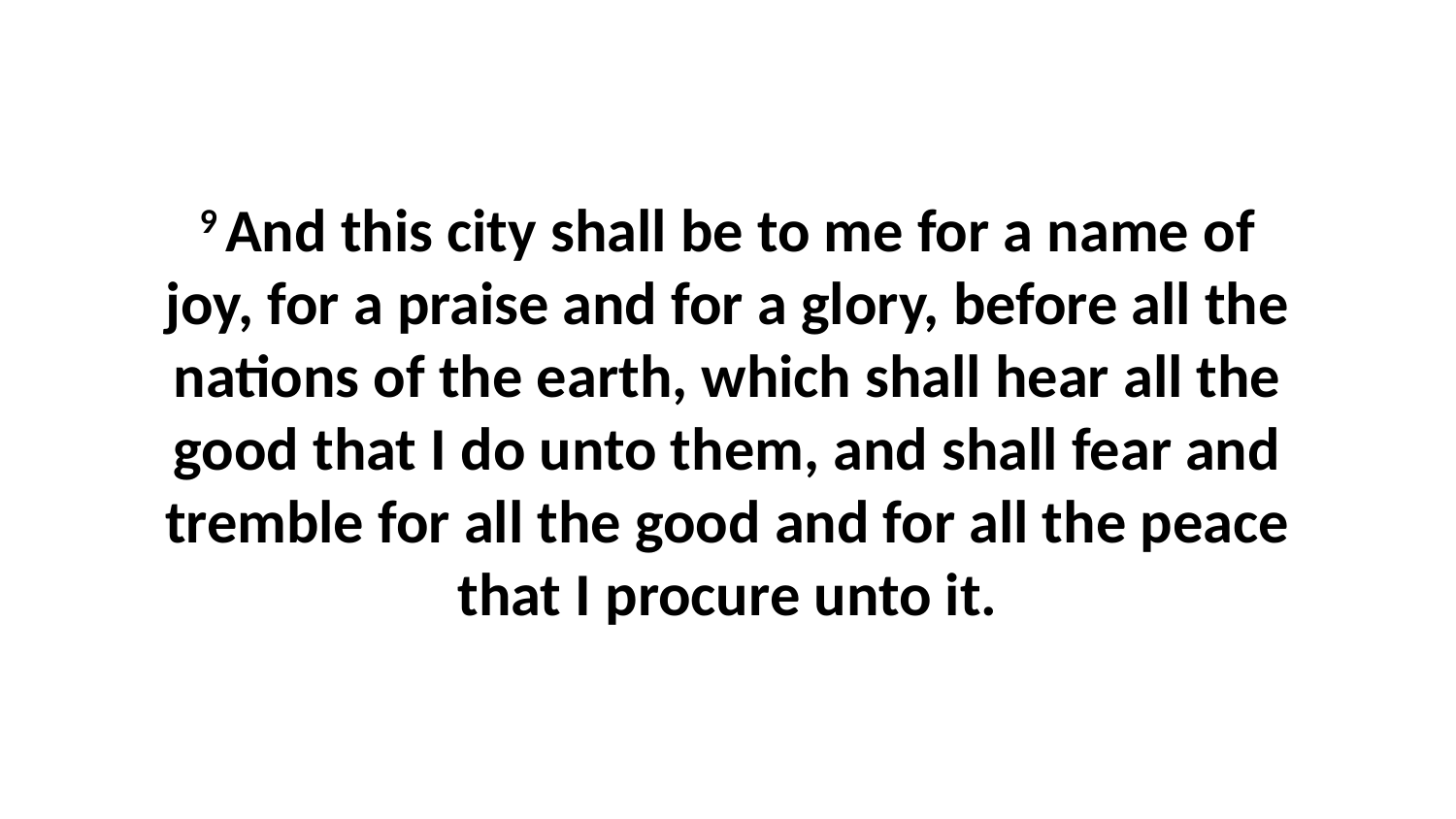

9 And this city shall be to me for a name of joy, for a praise and for a glory, before all the nations of the earth, which shall hear all the good that I do unto them, and shall fear and tremble for all the good and for all the peace that I procure unto it.